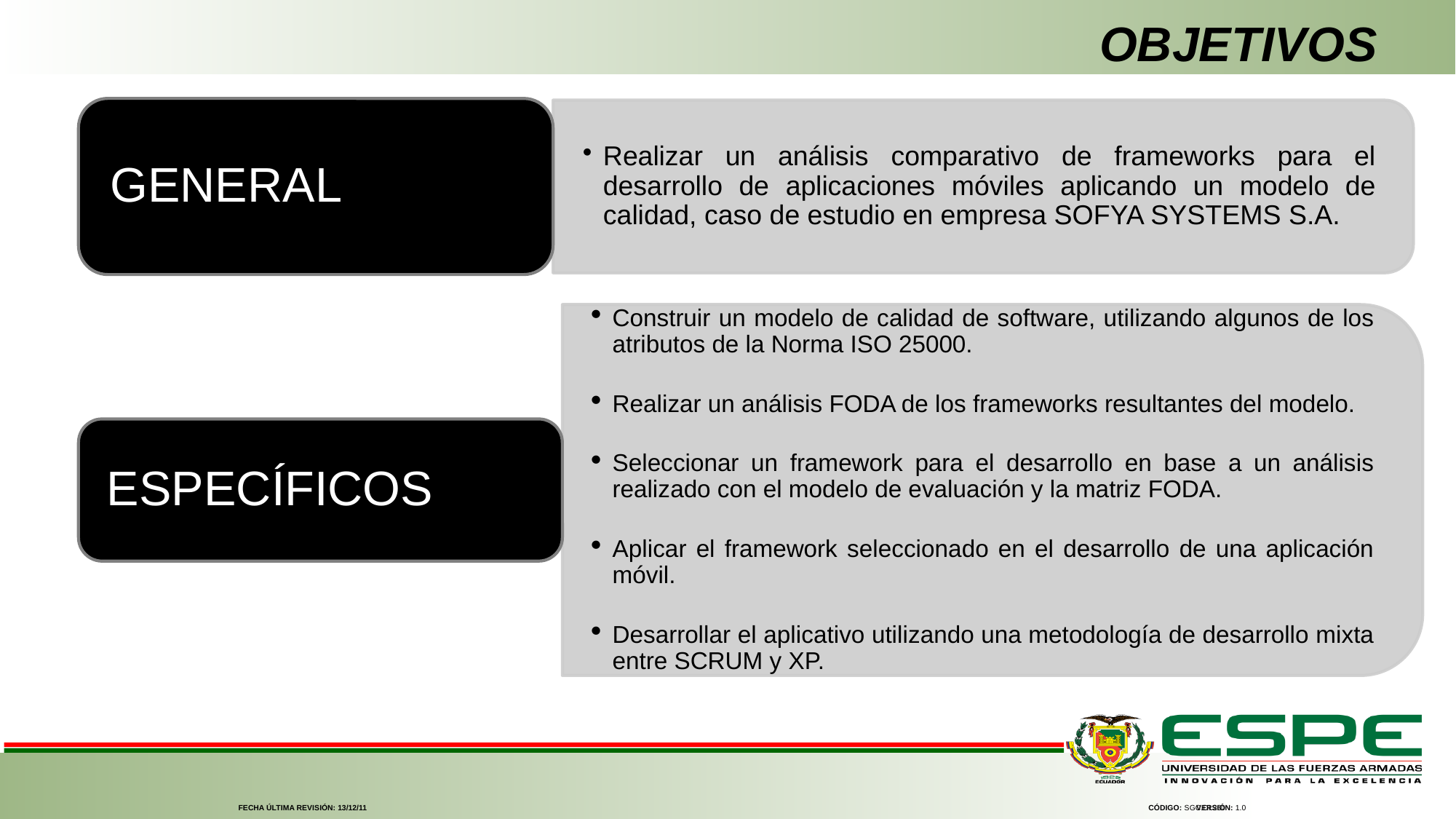

# OBJETIVOS
Realizar un análisis comparativo de frameworks para el desarrollo de aplicaciones móviles aplicando un modelo de calidad, caso de estudio en empresa SOFYA SYSTEMS S.A.
GENERAL
Construir un modelo de calidad de software, utilizando algunos de los atributos de la Norma ISO 25000.

Realizar un análisis FODA de los frameworks resultantes del modelo.

Seleccionar un framework para el desarrollo en base a un análisis realizado con el modelo de evaluación y la matriz FODA.

Aplicar el framework seleccionado en el desarrollo de una aplicación móvil.

Desarrollar el aplicativo utilizando una metodología de desarrollo mixta entre SCRUM y XP.
ESPECÍFICOS
FECHA ÚLTIMA REVISIÓN: 13/12/11
CÓDIGO: SGC.DI.260
VERSIÓN: 1.0